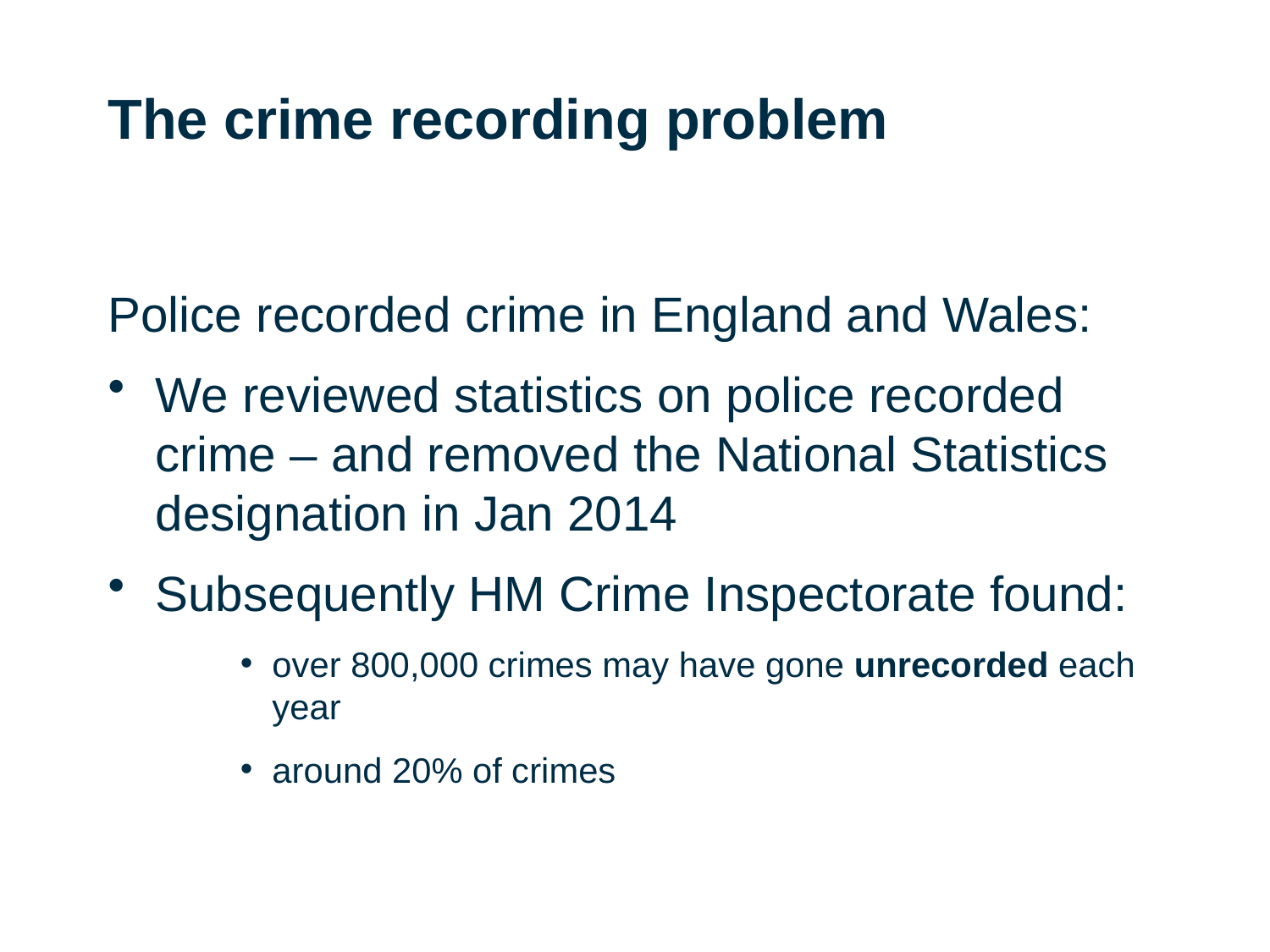

# The crime recording problem
Police recorded crime in England and Wales:
We reviewed statistics on police recorded crime – and removed the National Statistics designation in Jan 2014
Subsequently HM Crime Inspectorate found:
over 800,000 crimes may have gone unrecorded each year
around 20% of crimes